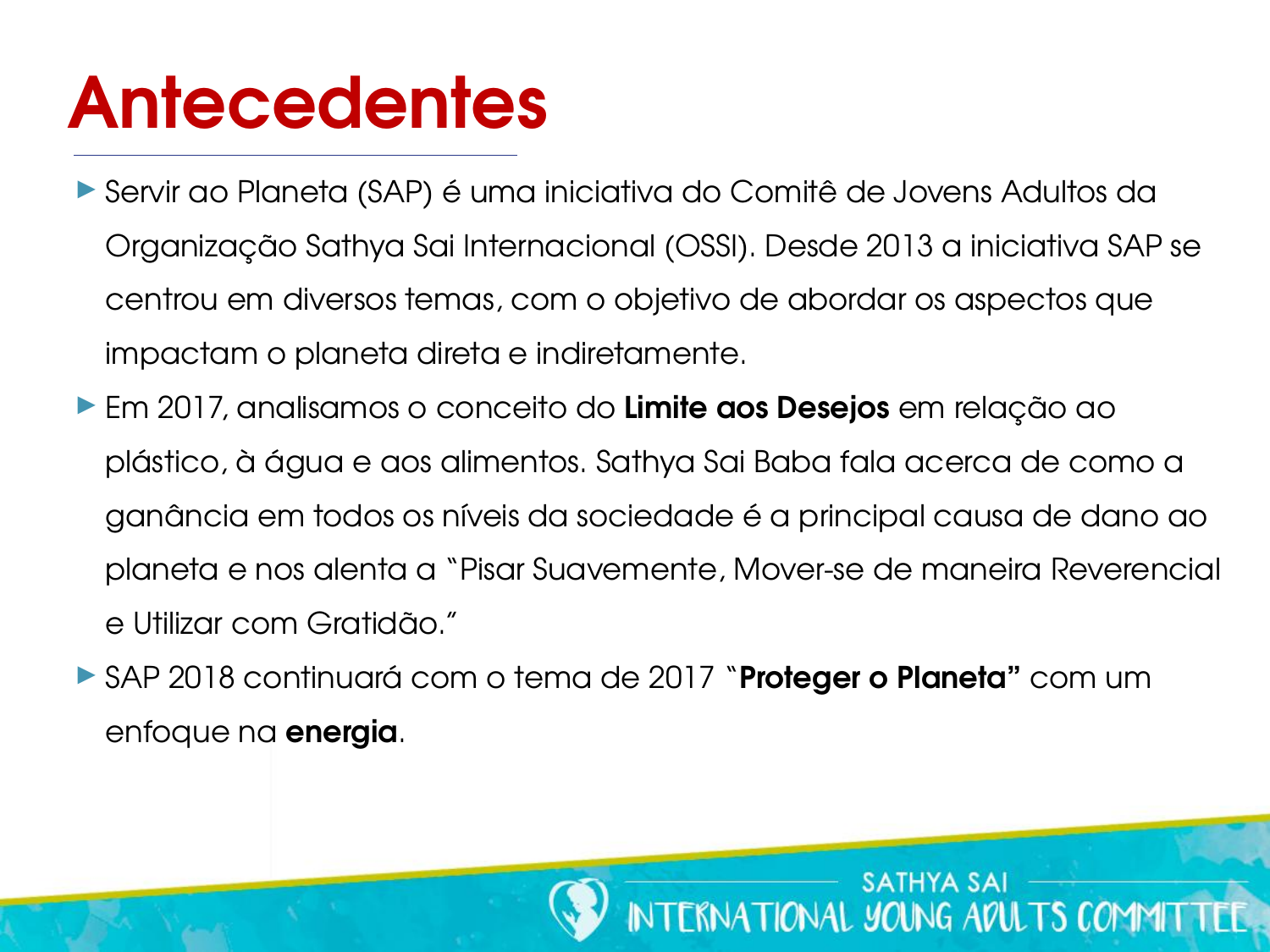

Antecedentes
Servir ao Planeta (SAP) é uma iniciativa do Comitê de Jovens Adultos da Organização Sathya Sai Internacional (OSSI). Desde 2013 a iniciativa SAP se centrou em diversos temas, com o objetivo de abordar os aspectos que impactam o planeta direta e indiretamente.
Em 2017, analisamos o conceito do Limite aos Desejos em relação ao plástico, à água e aos alimentos. Sathya Sai Baba fala acerca de como a ganância em todos os níveis da sociedade é a principal causa de dano ao planeta e nos alenta a “Pisar Suavemente, Mover-se de maneira Reverencial e Utilizar com Gratidão.”
SAP 2018 continuará com o tema de 2017 “Proteger o Planeta” com um enfoque na energia.